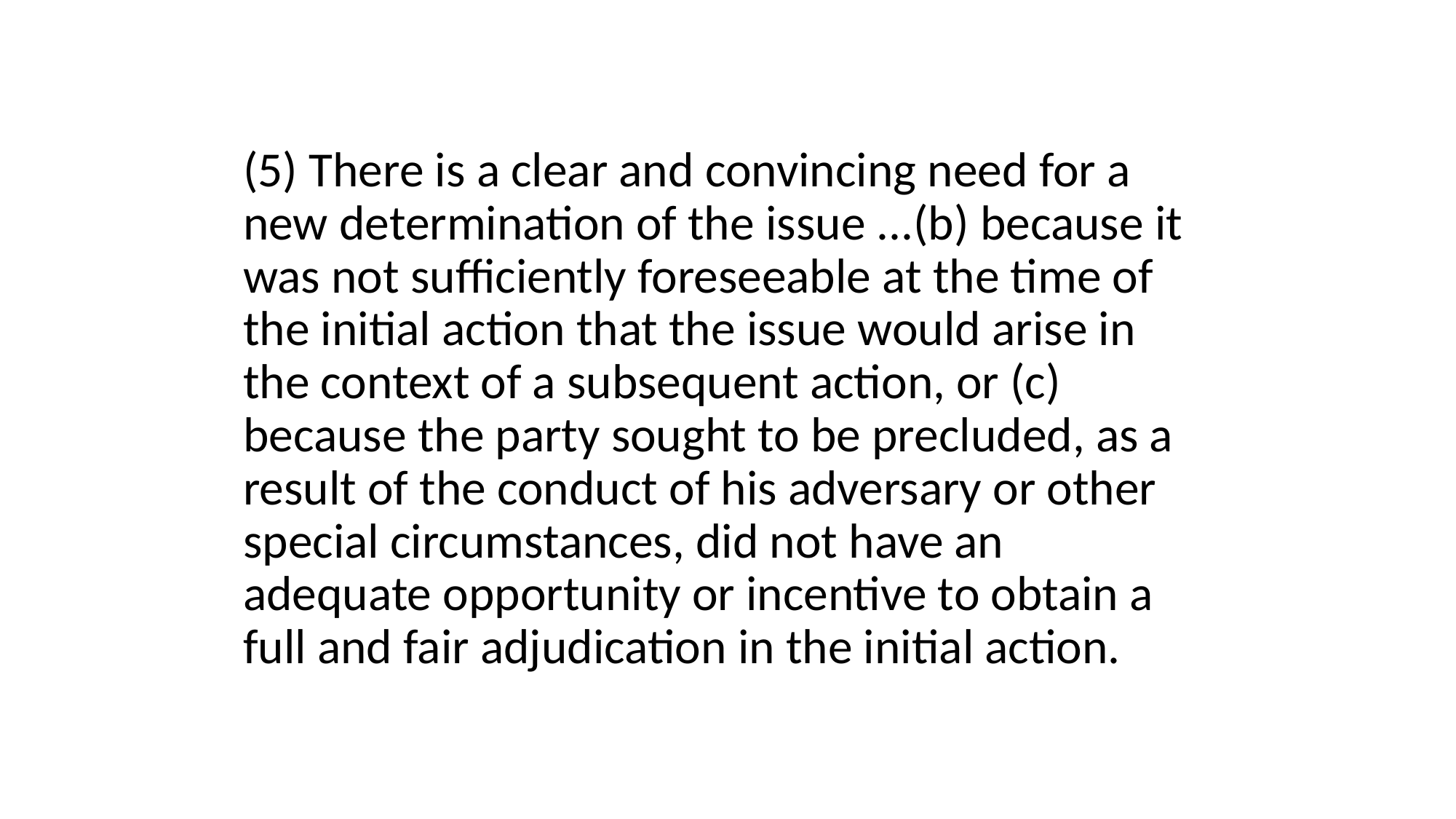

# (5) There is a clear and convincing need for a new determination of the issue ...(b) because it was not sufficiently foreseeable at the time of the initial action that the issue would arise in the context of a subsequent action, or (c) because the party sought to be precluded, as a result of the conduct of his adversary or other special circumstances, did not have an adequate opportunity or incentive to obtain a full and fair adjudication in the initial action.